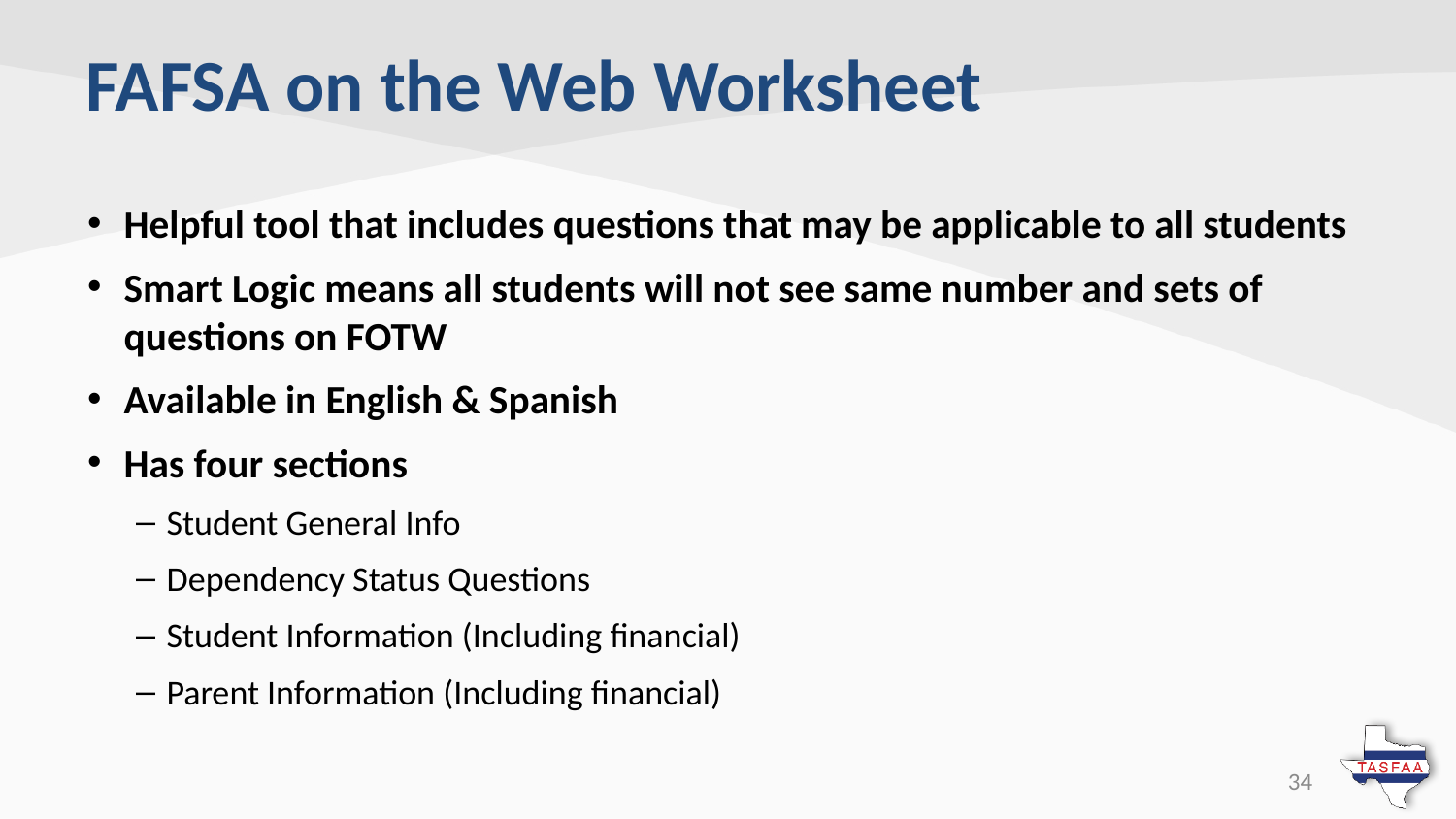

# FAFSA on the Web Worksheet
Helpful tool that includes questions that may be applicable to all students
Smart Logic means all students will not see same number and sets of questions on FOTW
Available in English & Spanish
Has four sections
Student General Info
Dependency Status Questions
Student Information (Including financial)
Parent Information (Including financial)
34